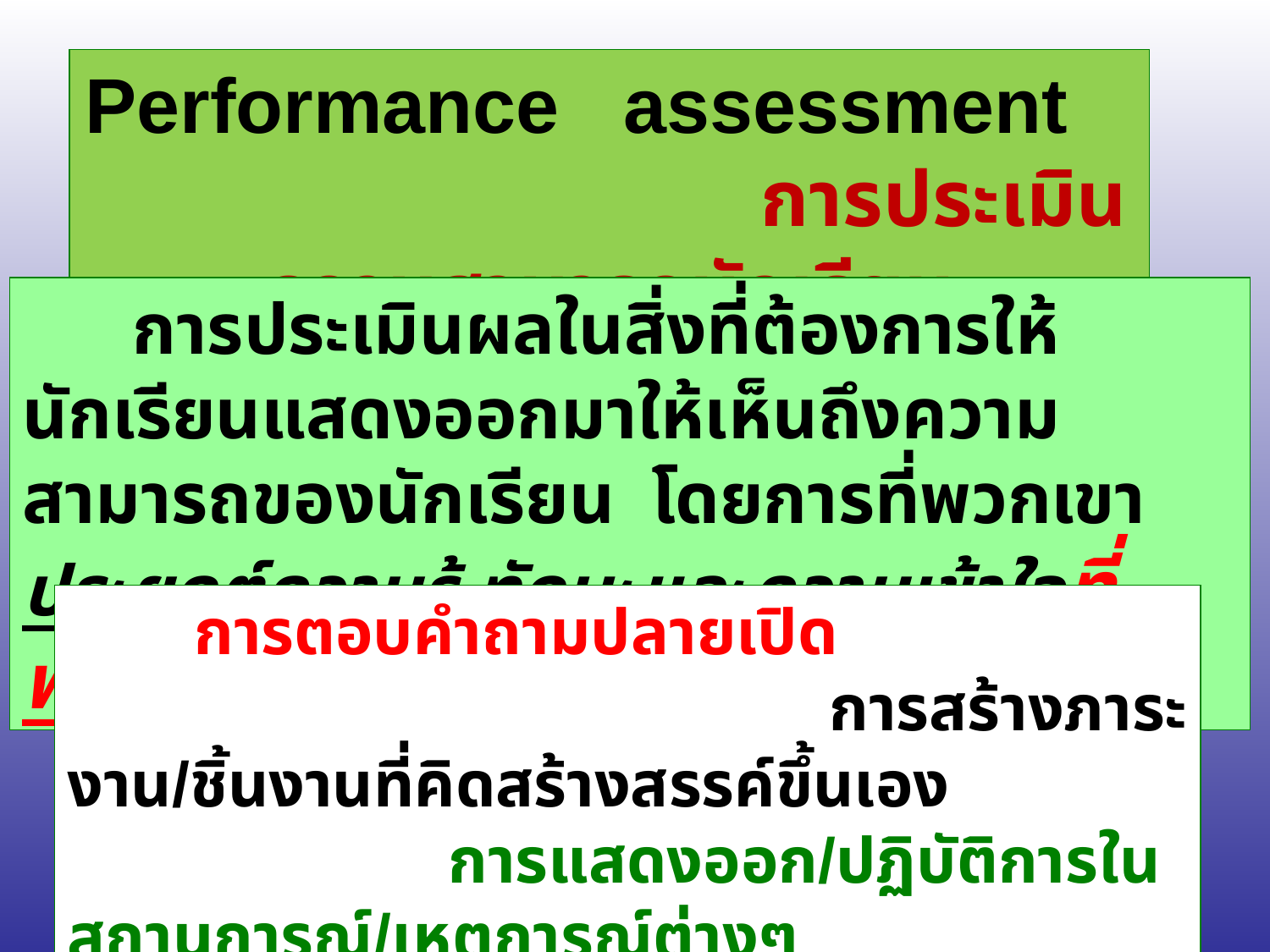

Performance   assessment                                   การประเมินความสามารถนักเรียน
      การประเมินผลในสิ่งที่ต้องการให้นักเรียนแสดงออกมาให้เห็นถึงความสามารถของนักเรียน  โดยการที่พวกเขาประยุกต์ความรู้ ทักษะและความเข้าใจที่พวกเขาได้เรียนรู้มาแล้ว
    	การตอบคำถามปลายเปิด                                                                 	การสร้างภาระงาน/ชิ้นงานที่คิดสร้างสรรค์ขึ้นเอง                                     	การแสดงออก/ปฏิบัติการในสถานการณ์/เหตุการณ์ต่างๆ                          	แฟ้มสะสมงาน ฯลฯ